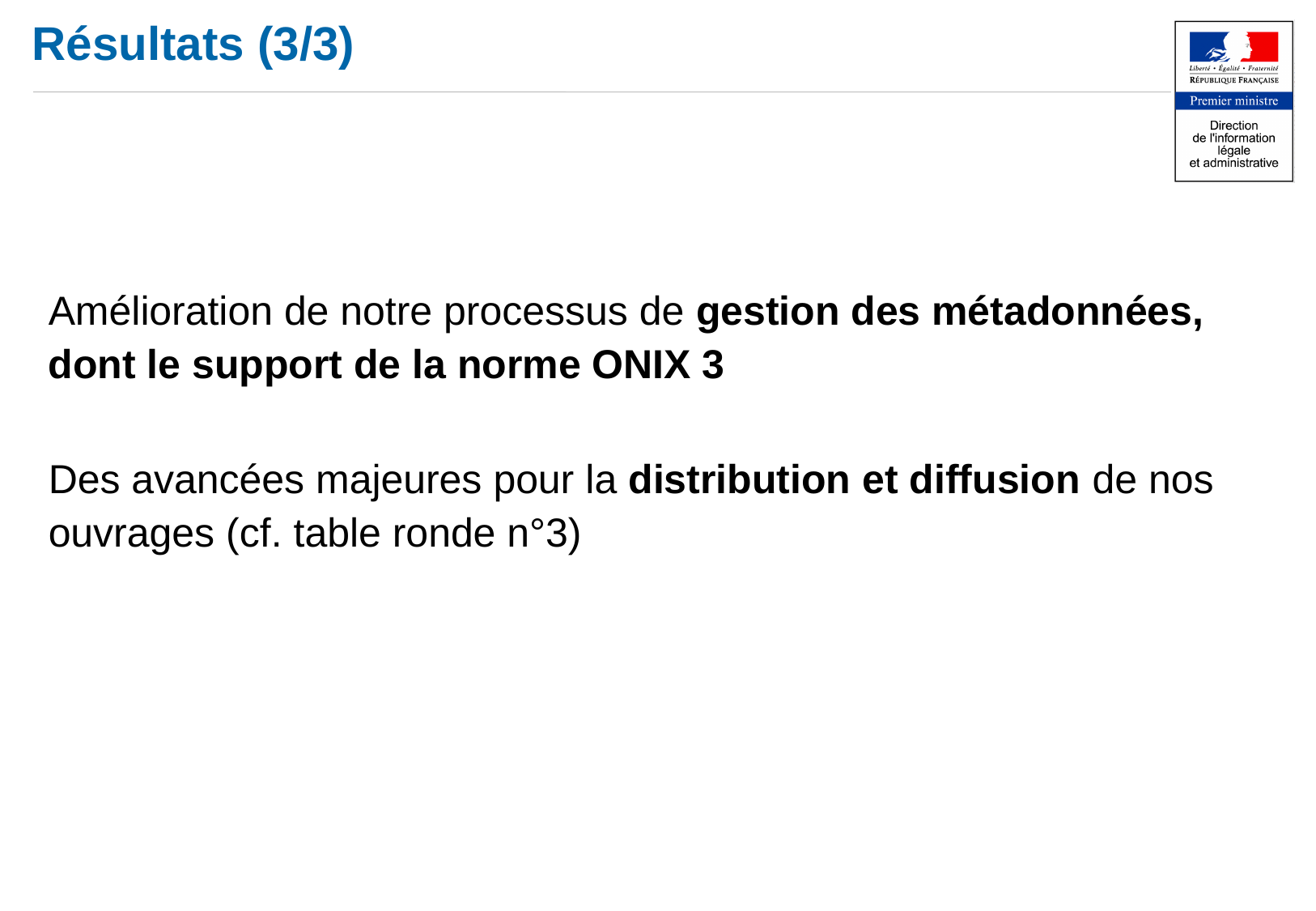

Résultats (3/3)

Amélioration de notre processus de gestion des métadonnées, dont le support de la norme ONIX 3
Des avancées majeures pour la distribution et diffusion de nos ouvrages (cf. table ronde n°3)